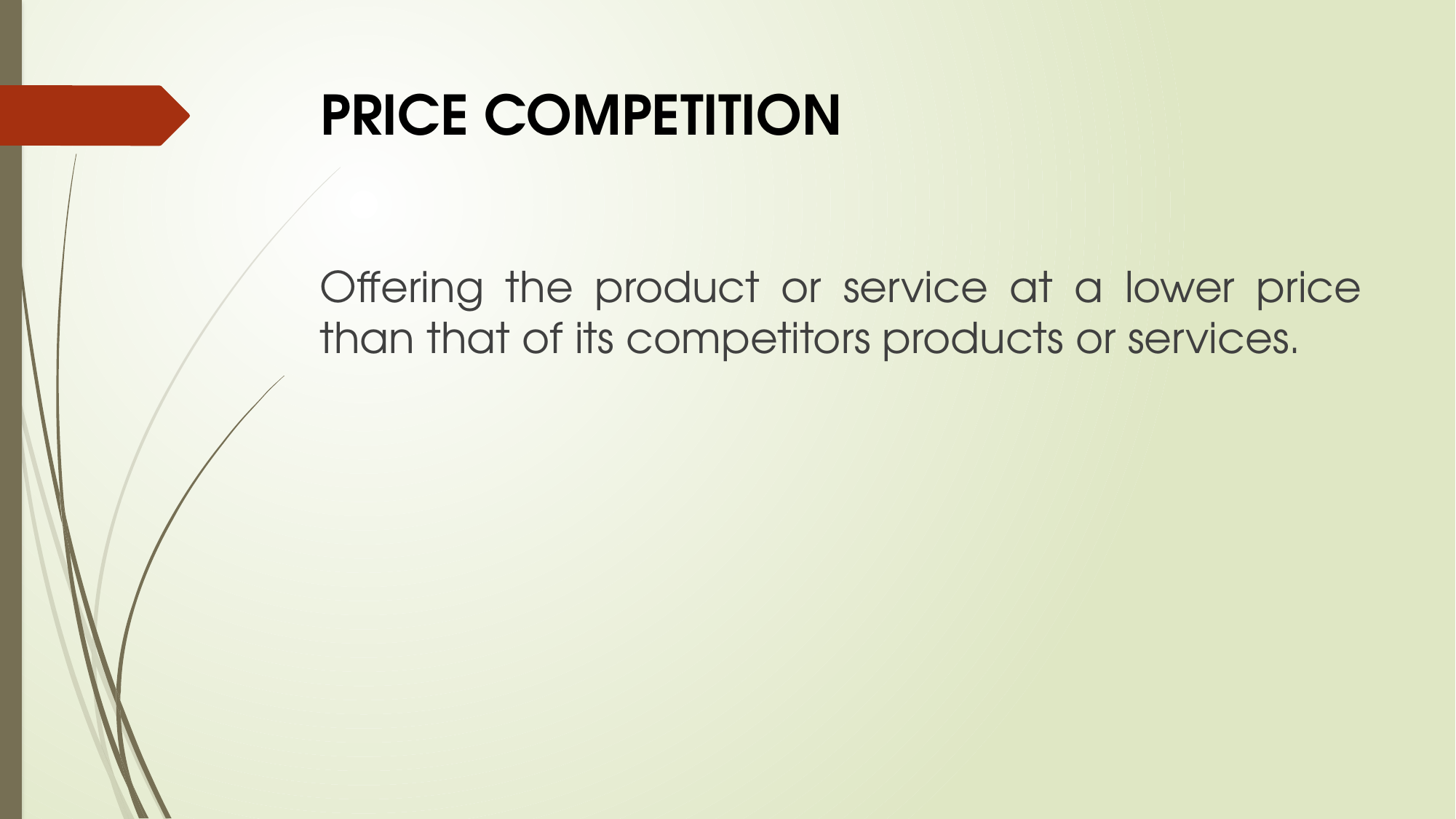

# PRICE COMPETITION
Offering the product or service at a lower price than that of its competitors products or services.